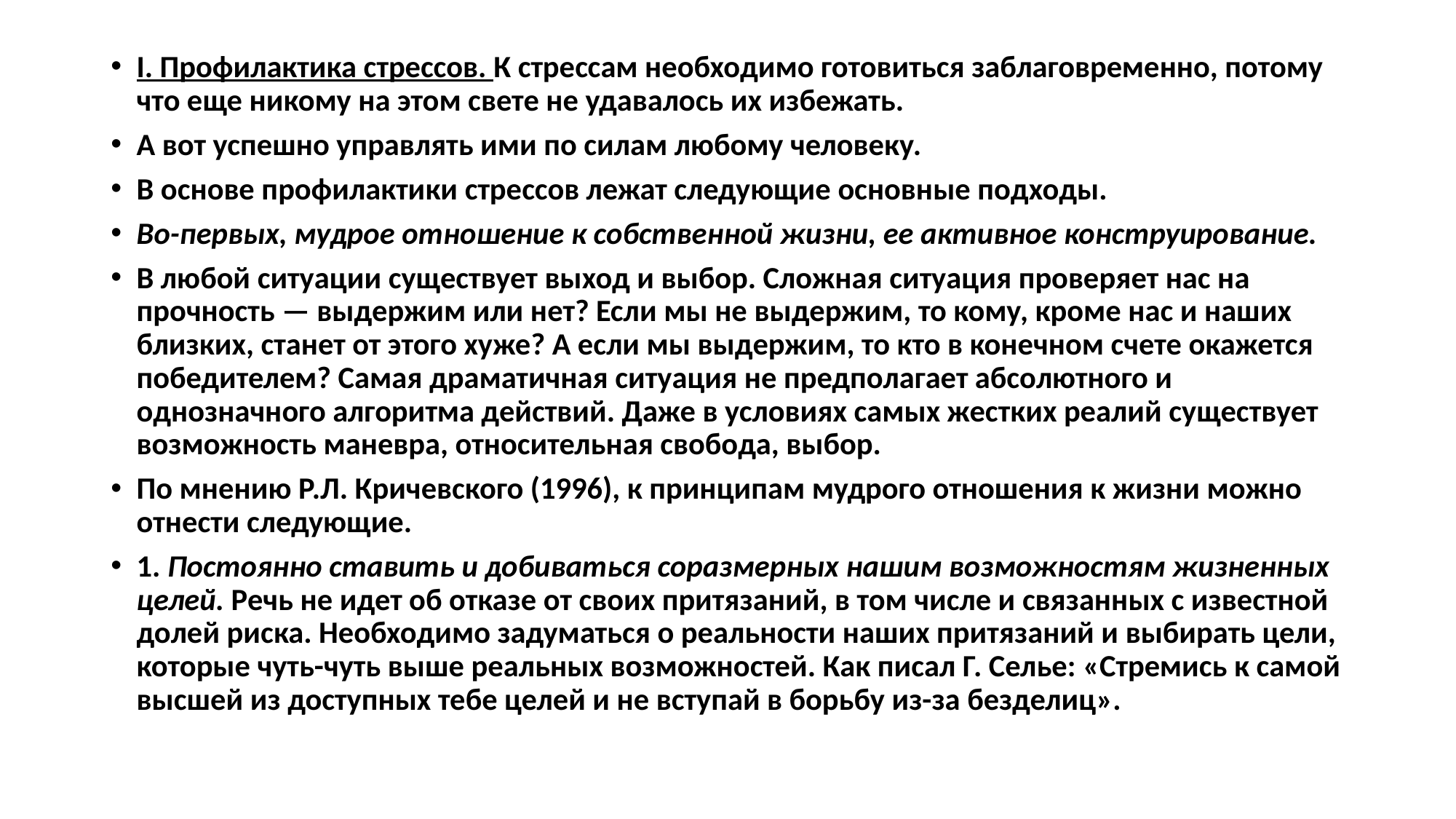

I. Профилактика стрессов. К стрессам необходимо готовиться заблаговременно, потому что еще никому на этом свете не удавалось их избежать.
А вот успешно управлять ими по силам любому человеку.
В основе профилактики стрессов лежат следующие основные подходы.
Во-первых, мудрое отношение к собственной жизни, ее активное конструирование.
В любой ситуации существует выход и выбор. Сложная ситуация проверяет нас на прочность — выдержим или нет? Если мы не выдержим, то кому, кроме нас и наших близких, станет от этого хуже? А если мы выдержим, то кто в конечном счете окажется победителем? Самая драматичная ситуация не предполагает абсолютного и однозначного алгоритма действий. Даже в условиях самых жестких реалий существует возможность маневра, относительная свобода, выбор.
По мнению Р.Л. Кричевского (1996), к принципам мудрого отношения к жизни можно отнести следующие.
1. Постоянно ставить и добиваться соразмерных нашим возможностям жизненных целей. Речь не идет об отказе от своих притязаний, в том числе и связанных с известной долей риска. Необходимо задуматься о реальности наших притязаний и выбирать цели, которые чуть-чуть выше реальных возможностей. Как писал Г. Селье: «Стремись к самой высшей из доступных тебе целей и не вступай в борьбу из-за безделиц».